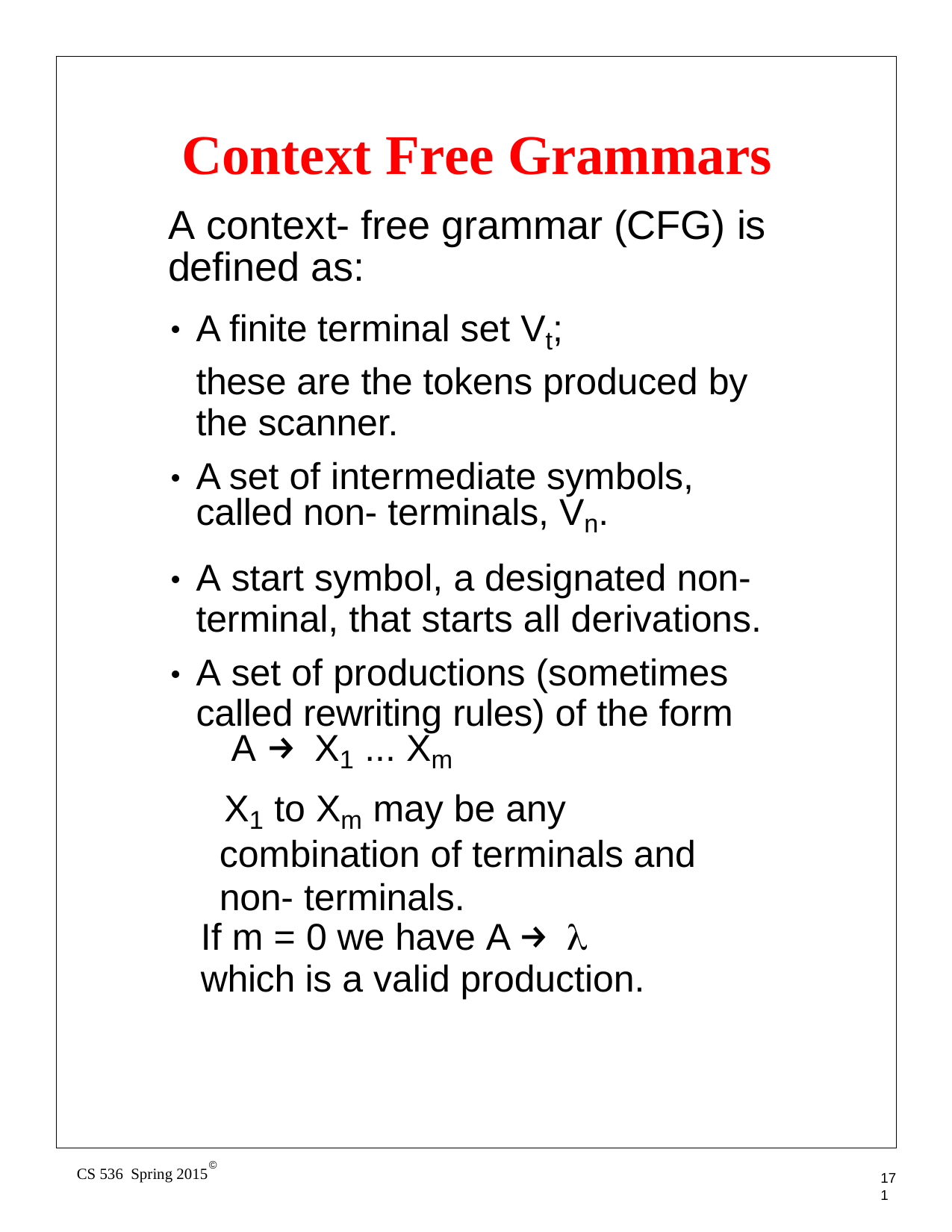

# Context Free Grammars
A context- free grammar (CFG) is defined as:
A finite terminal set Vt;
these are the tokens produced by the scanner.
A set of intermediate symbols, called non- terminals, Vn.
A start symbol, a designated non- terminal, that starts all derivations.
A set of productions (sometimes called rewriting rules) of the form
A → X1 ... Xm
X1 to Xm may be any combination of terminals and non- terminals.
If m = 0 we have A → λ
which is a valid production.
©
CS 536  Spring 2015
171